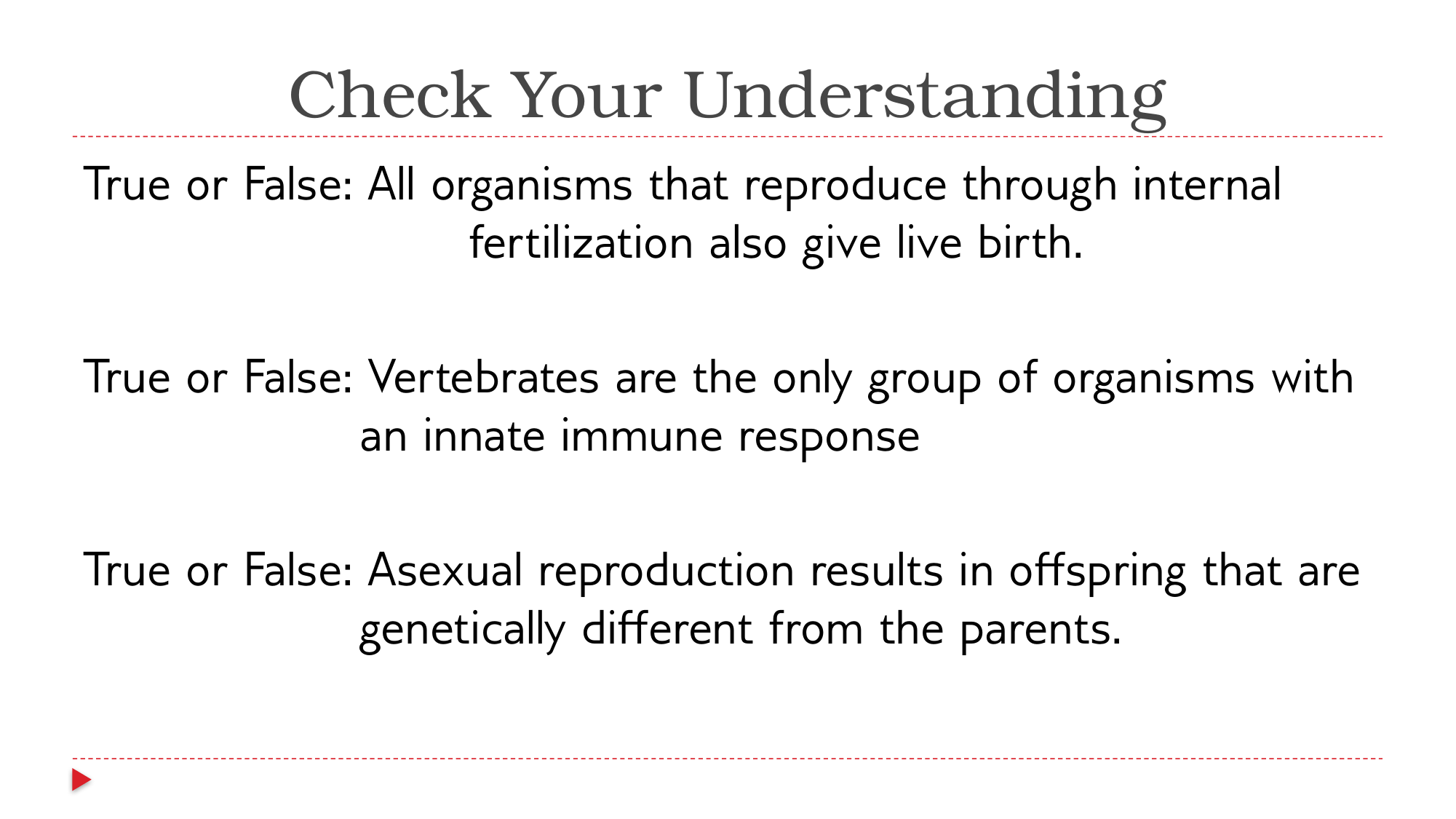

# Check Your Understanding
True or False: All organisms that reproduce through internal 			    fertilization also give live birth.

True or False: Vertebrates are the only group of organisms with 		    an innate immune response

True or False: Asexual reproduction results in offspring that are 		    genetically different from the parents.